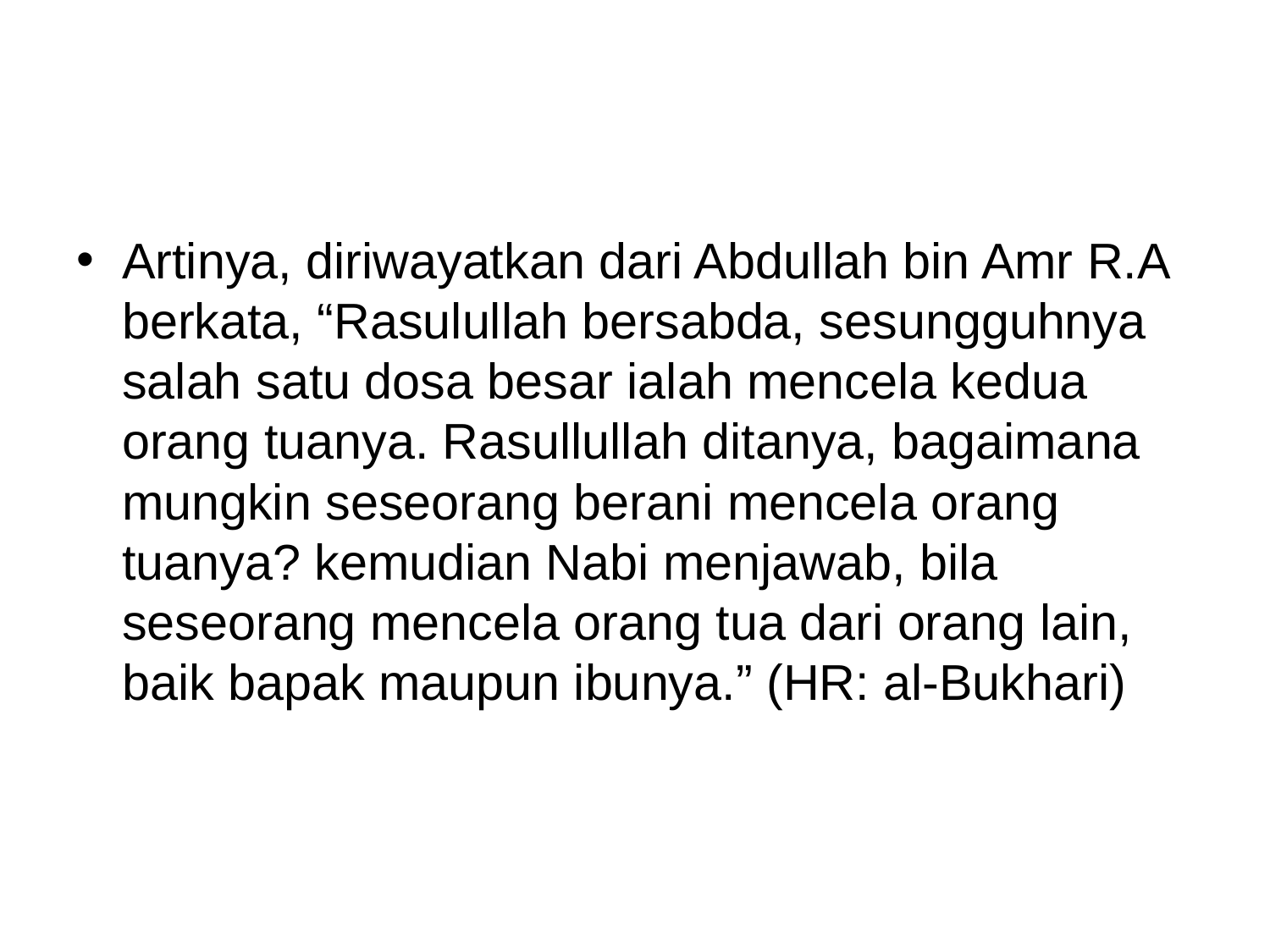

#
Artinya, diriwayatkan dari Abdullah bin Amr R.A berkata, “Rasulullah bersabda, sesungguhnya salah satu dosa besar ialah mencela kedua orang tuanya. Rasullullah ditanya, bagaimana mungkin seseorang berani mencela orang tuanya? kemudian Nabi menjawab, bila seseorang mencela orang tua dari orang lain, baik bapak maupun ibunya.” (HR: al-Bukhari)